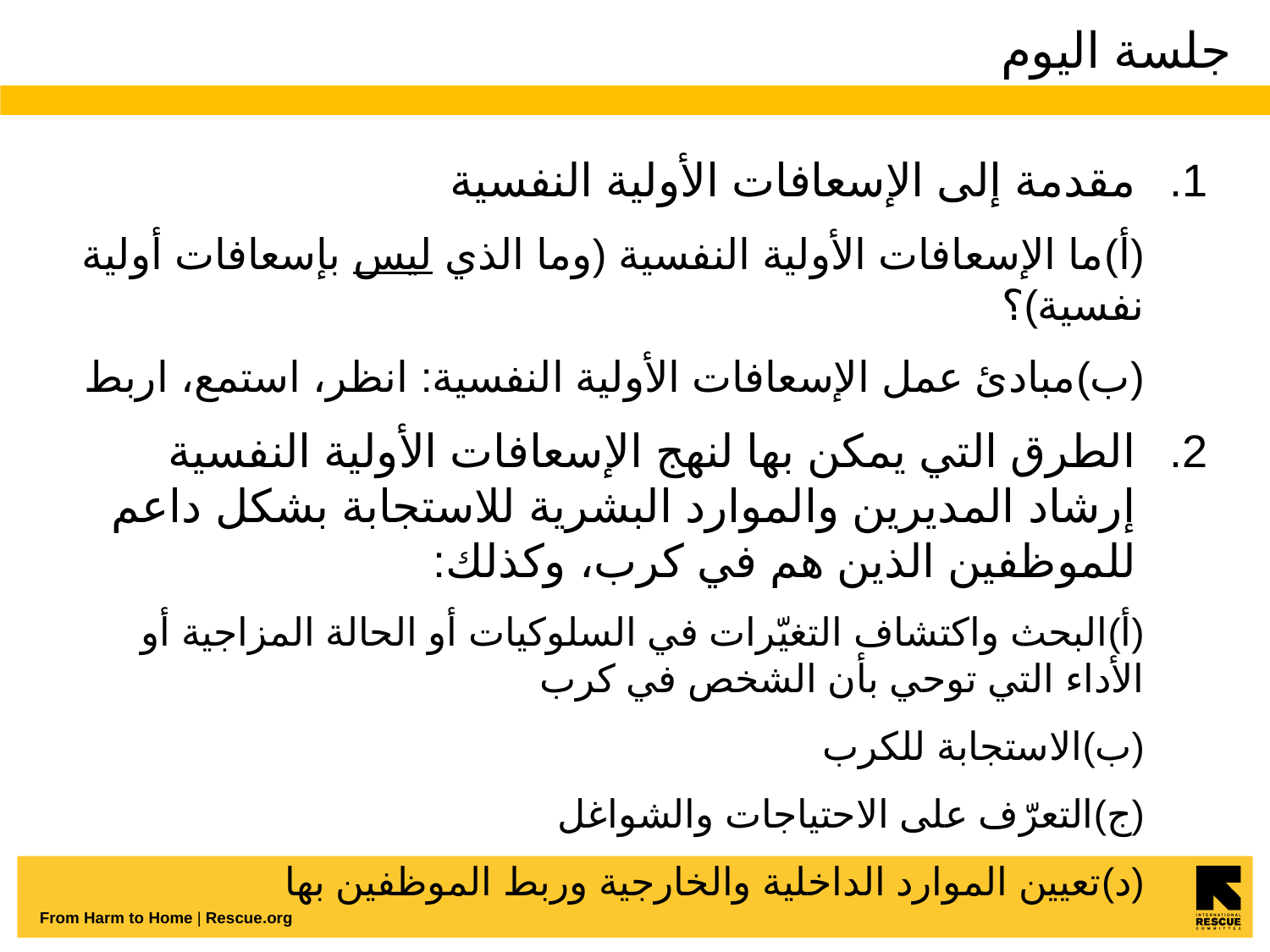

# جلسة اليوم
مقدمة إلى الإسعافات الأولية النفسية
(أ)	ما الإسعافات الأولية النفسية (وما الذي ليس بإسعافات أولية نفسية)؟
(ب)	مبادئ عمل الإسعافات الأولية النفسية: انظر، استمع، اربط
الطرق التي يمكن بها لنهج الإسعافات الأولية النفسية إرشاد المديرين والموارد البشرية للاستجابة بشكل داعم للموظفين الذين هم في كرب، وكذلك:
(أ)	البحث واكتشاف التغيّرات في السلوكيات أو الحالة المزاجية أو الأداء التي توحي بأن الشخص في كرب
(ب)	الاستجابة للكرب
(ج)	التعرّف على الاحتياجات والشواغل
(د)	تعيين الموارد الداخلية والخارجية وربط الموظفين بها